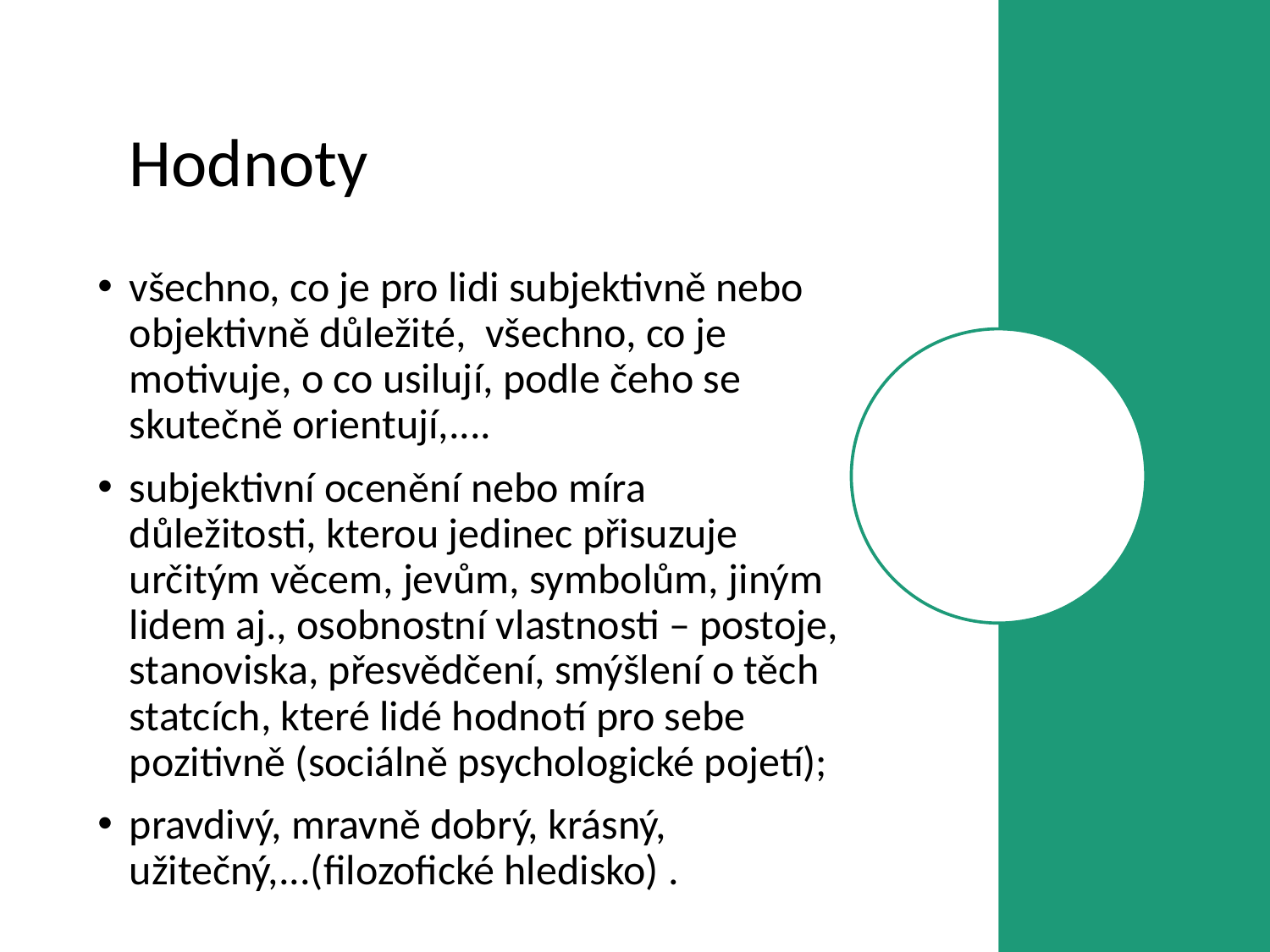

# Hodnoty
všechno, co je pro lidi subjektivně nebo objektivně důležité,  všechno, co je motivuje, o co usilují, podle čeho se skutečně orientují,....
subjektivní ocenění nebo míra důležitosti, kterou jedinec přisuzuje určitým věcem, jevům, symbolům, jiným lidem aj., osobnostní vlastnosti – postoje, stanoviska, přesvědčení, smýšlení o těch statcích, které lidé hodnotí pro sebe pozitivně (sociálně psychologické pojetí);
pravdivý, mravně dobrý, krásný, užitečný,...(filozofické hledisko) .